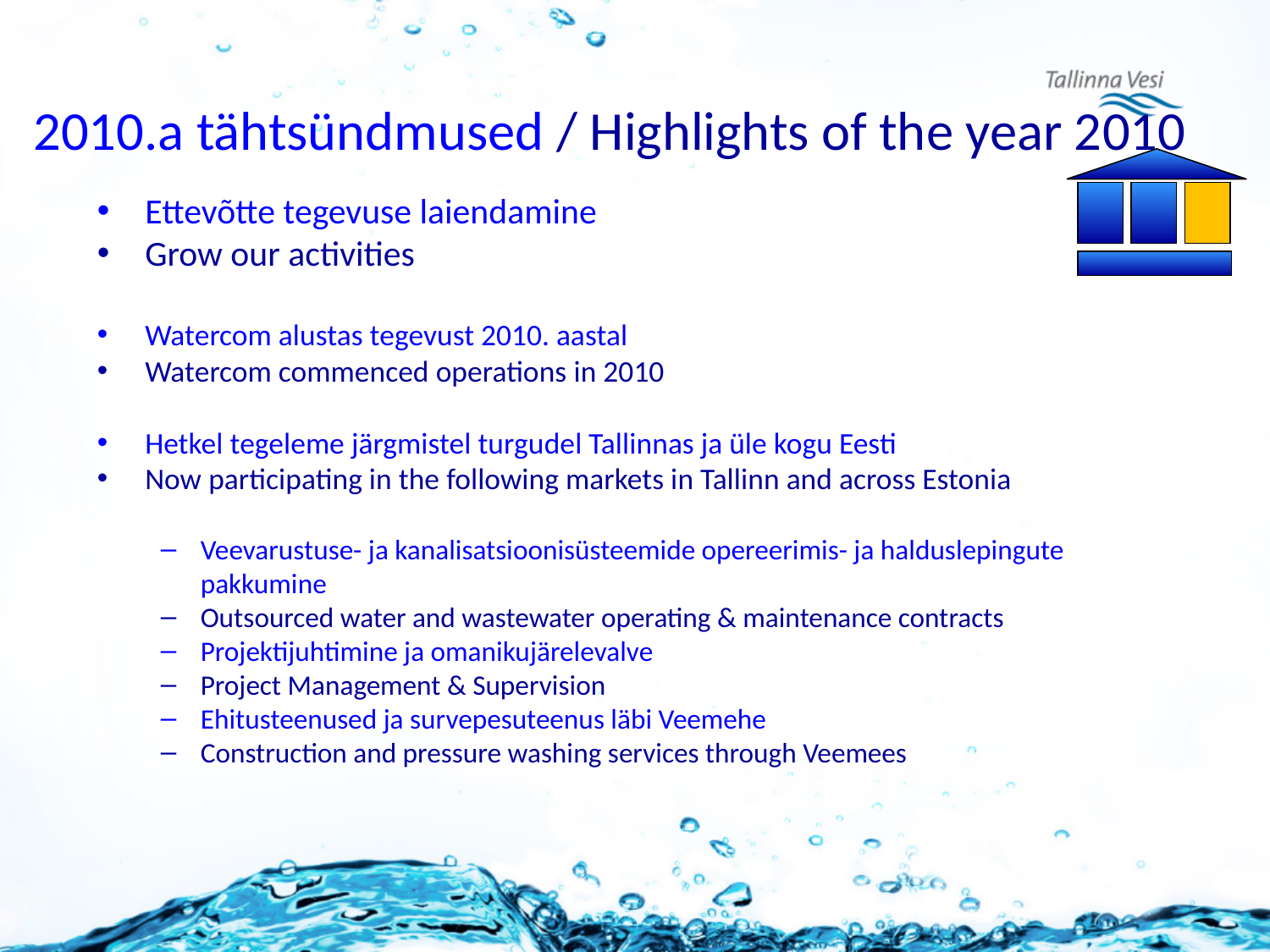

# 2010.a tähtsündmused / Highlights of the year 2010

Ettevõtte tegevuse laiendamine
Grow our activities

Watercom alustas tegevust 2010. aastal
Watercom commenced operations in 2010

Hetkel tegeleme järgmistel turgudel Tallinnas ja üle kogu Eesti
Now participating in the following markets in Tallinn and across Estonia

Veevarustuse- ja kanalisatsioonisüsteemide opereerimis- ja halduslepingute pakkumine
Outsourced water and wastewater operating & maintenance contracts
Projektijuhtimine ja omanikujärelevalve
Project Management & Supervision
Ehitusteenused ja survepesuteenus läbi Veemehe
Construction and pressure washing services through Veemees